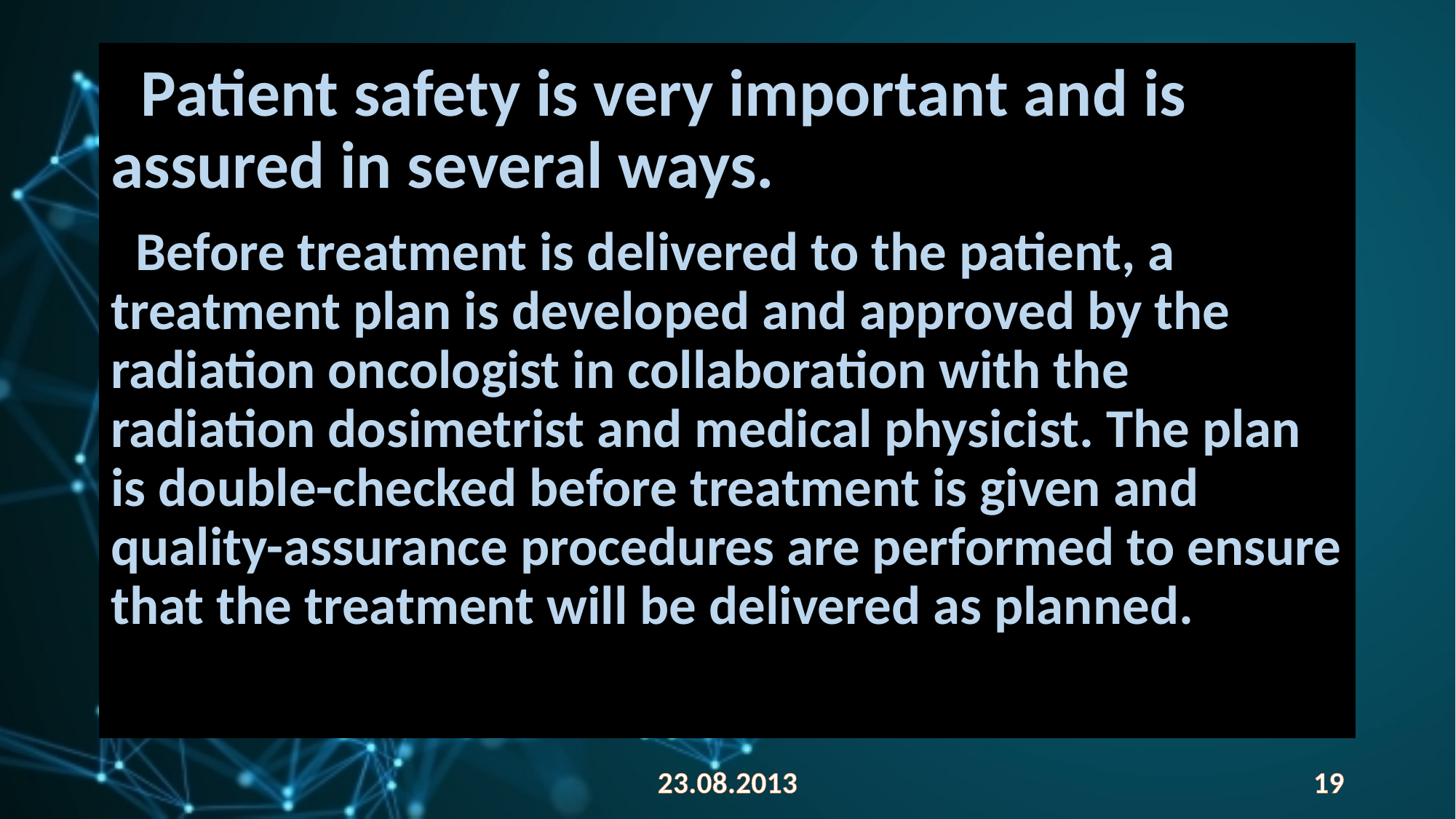

# Patient safety is very important and is assured in several ways.
  Before treatment is delivered to the patient, a treatment plan is developed and approved by the radiation oncologist in collaboration with the radiation dosimetrist and medical physicist. The plan is double-checked before treatment is given and quality-assurance procedures are performed to ensure that the treatment will be delivered as planned.
23.08.2013
19